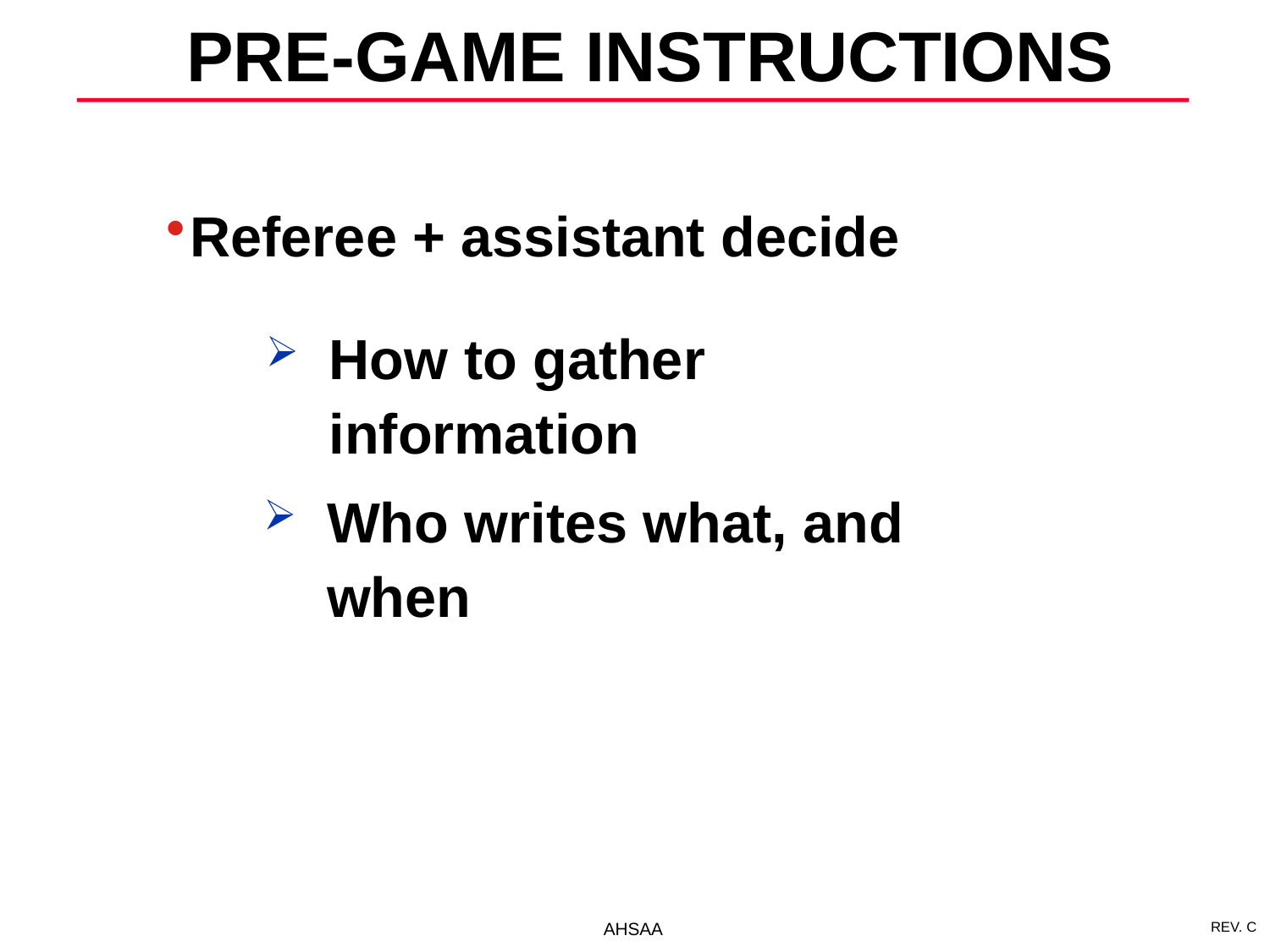

PRE-GAME INSTRUCTIONS
Referee + assistant decide

How to gather information
Who writes what, and when